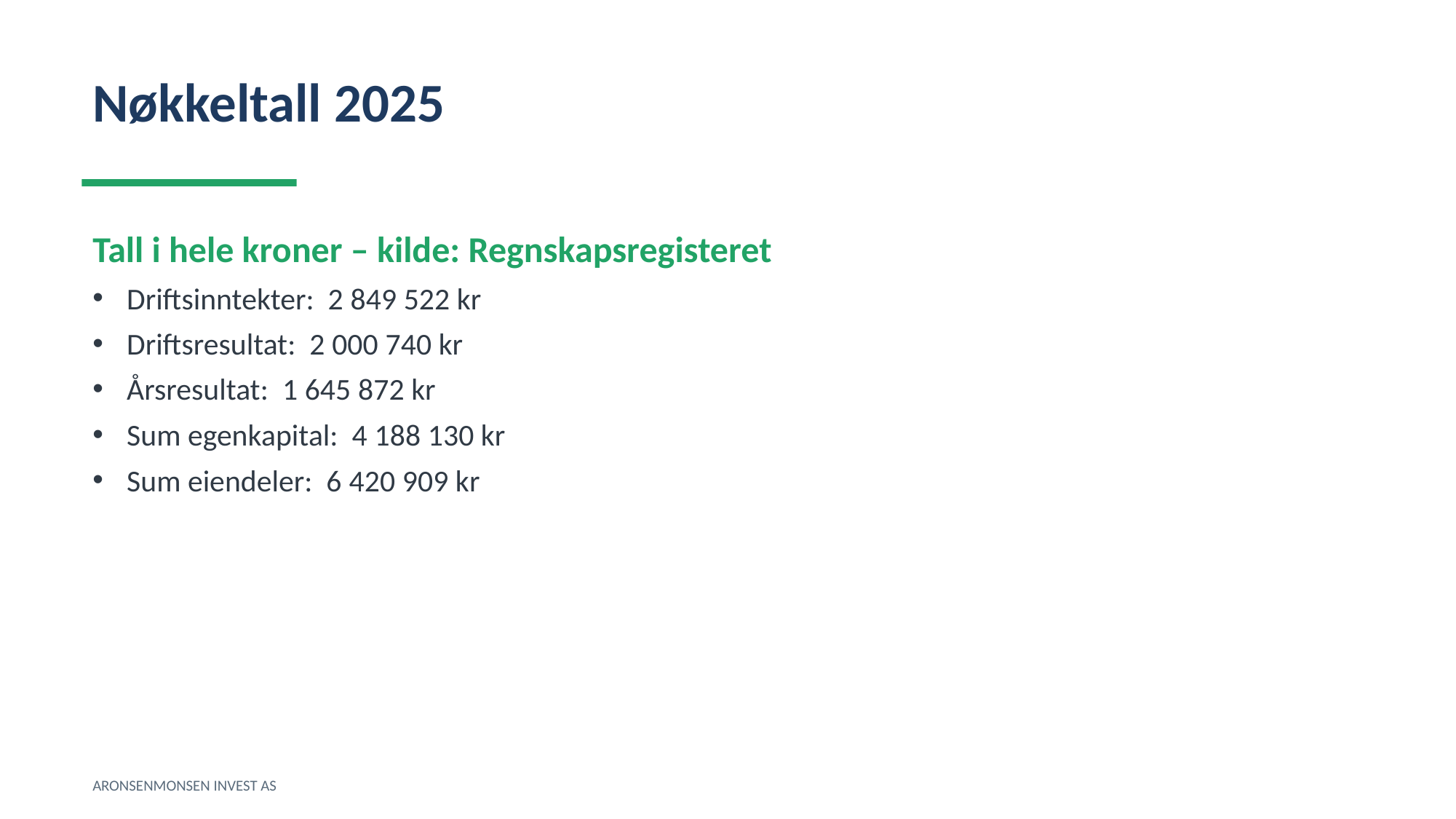

Nøkkeltall 2025

Tall i hele kroner – kilde: Regnskapsregisteret
Driftsinntekter:  2 849 522 kr
Driftsresultat:  2 000 740 kr
Årsresultat:  1 645 872 kr
Sum egenkapital:  4 188 130 kr
Sum eiendeler:  6 420 909 kr
ARONSENMONSEN INVEST AS